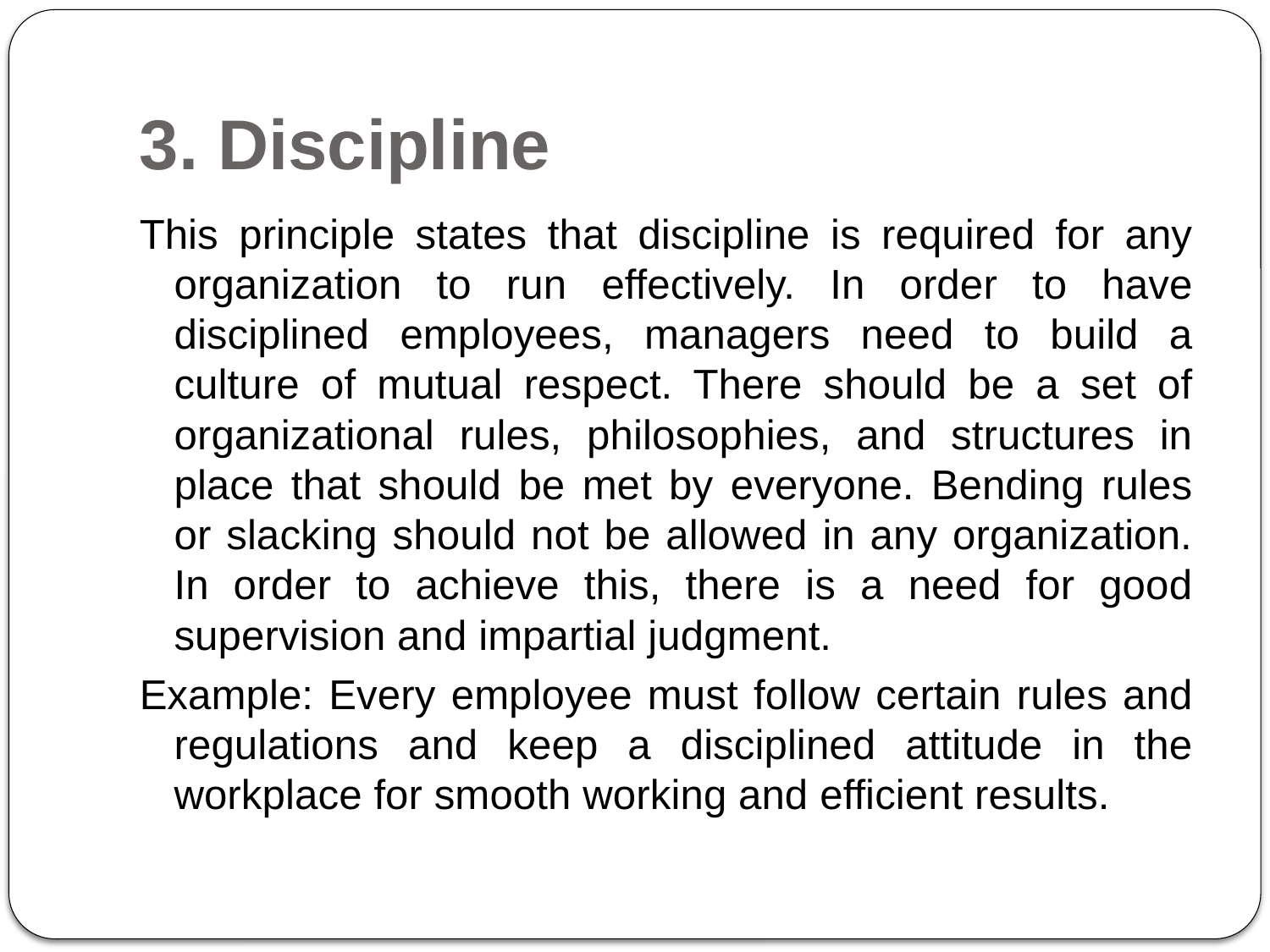

# 3. Discipline
This principle states that discipline is required for any organization to run effectively. In order to have disciplined employees, managers need to build a culture of mutual respect. There should be a set of organizational rules, philosophies, and structures in place that should be met by everyone. Bending rules or slacking should not be allowed in any organization. In order to achieve this, there is a need for good supervision and impartial judgment.
Example: Every employee must follow certain rules and regulations and keep a disciplined attitude in the workplace for smooth working and efficient results.